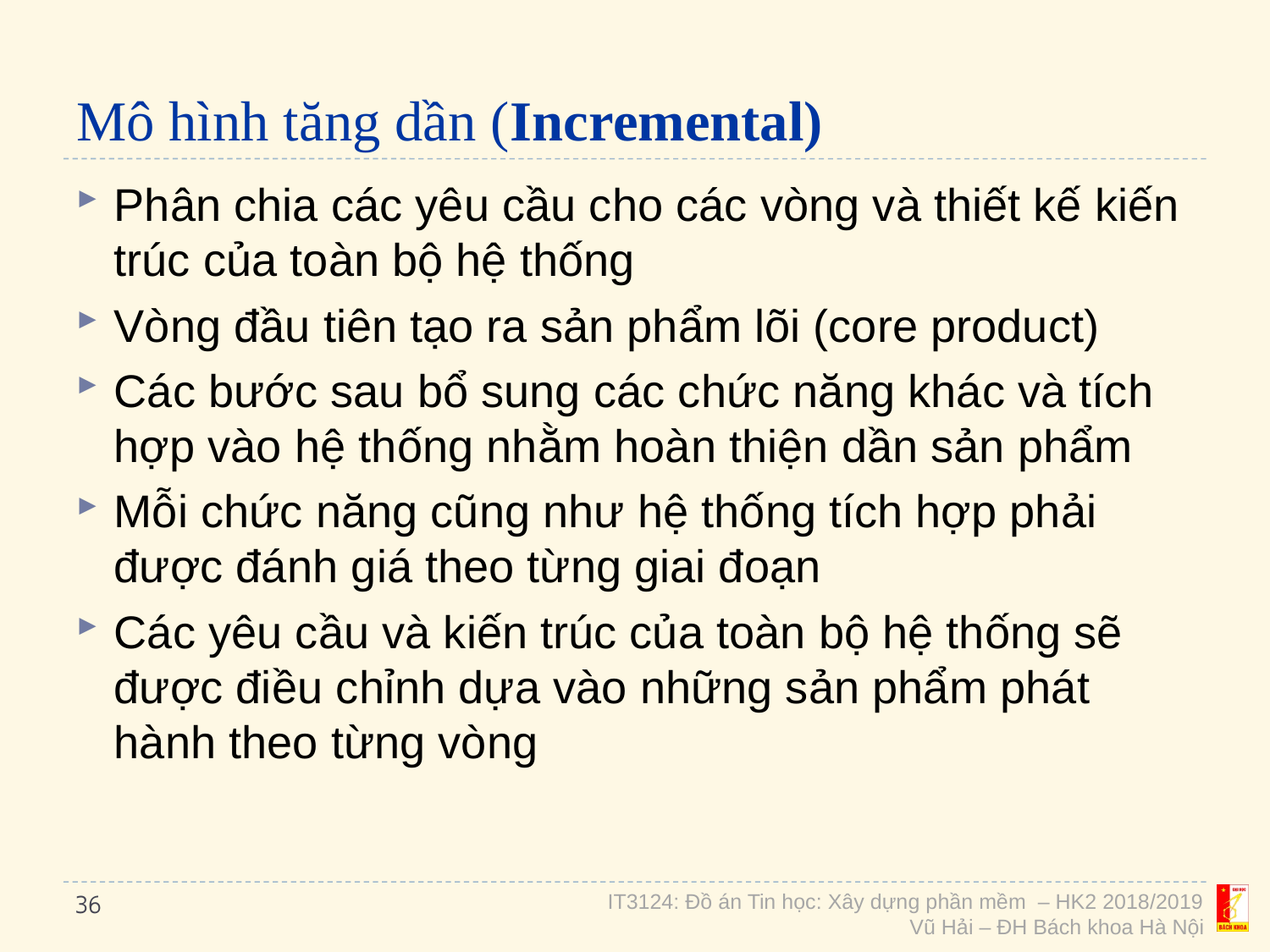

# Mô hình tăng dần (Incremental)
Phân chia các yêu cầu cho các vòng và thiết kế kiến trúc của toàn bộ hệ thống
Vòng đầu tiên tạo ra sản phẩm lõi (core product)
Các bước sau bổ sung các chức năng khác và tích hợp vào hệ thống nhằm hoàn thiện dần sản phẩm
Mỗi chức năng cũng như hệ thống tích hợp phải được đánh giá theo từng giai đoạn
Các yêu cầu và kiến trúc của toàn bộ hệ thống sẽ được điều chỉnh dựa vào những sản phẩm phát hành theo từng vòng
36